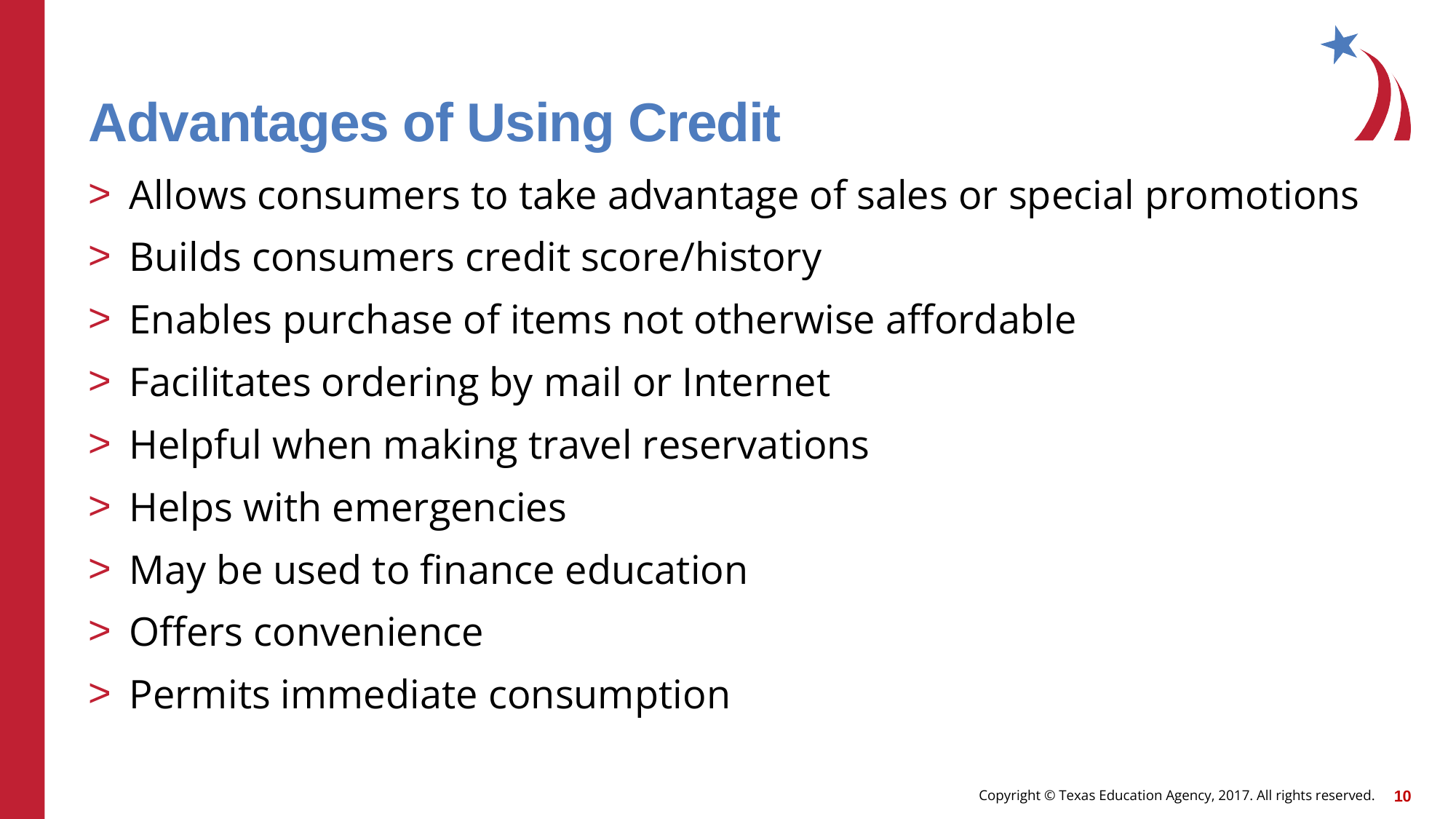

# Advantages of Using Credit
Allows consumers to take advantage of sales or special promotions
Builds consumers credit score/history
Enables purchase of items not otherwise affordable
Facilitates ordering by mail or Internet
Helpful when making travel reservations
Helps with emergencies
May be used to finance education
Offers convenience
Permits immediate consumption